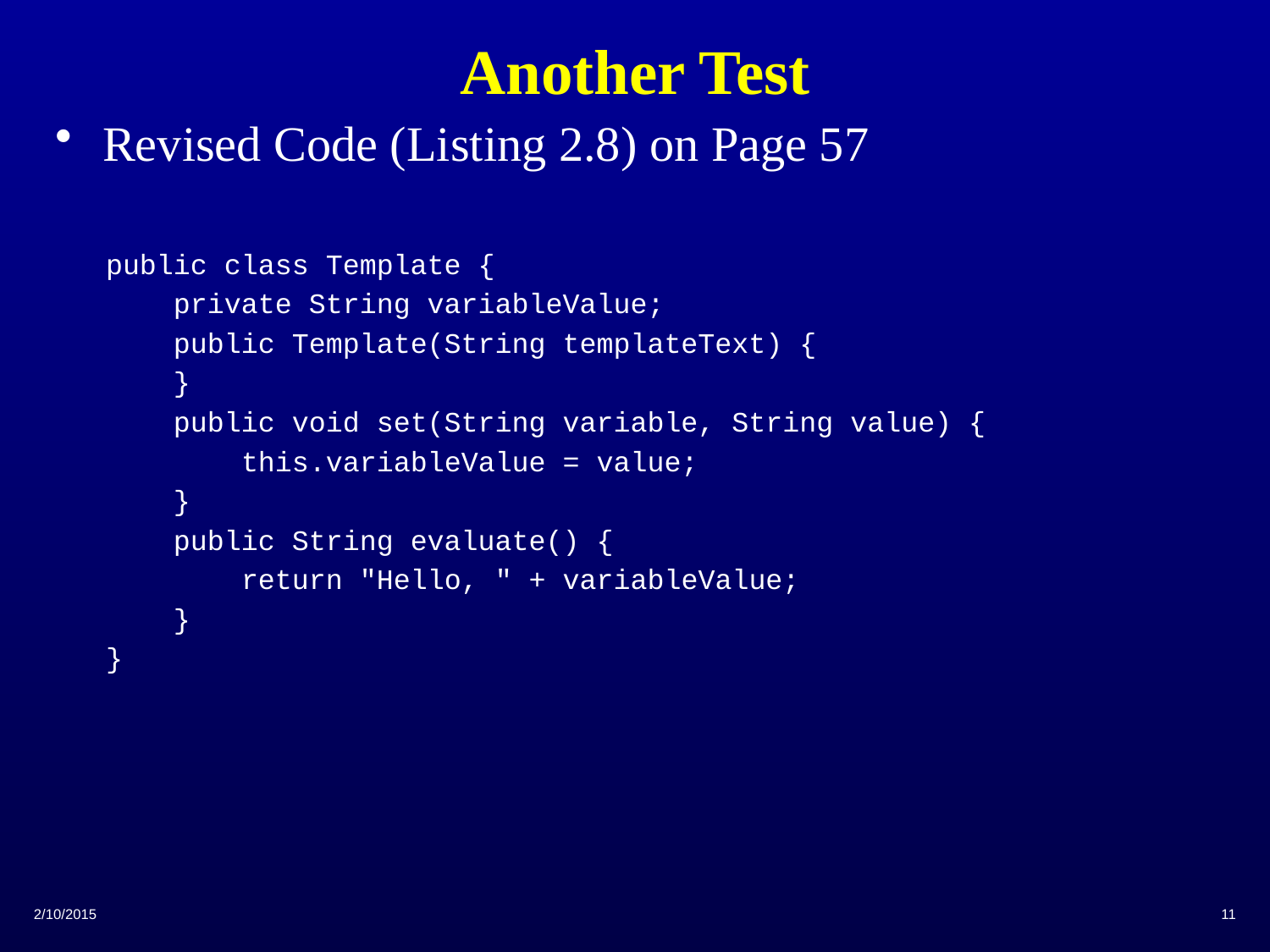

# Another Test
Revised Code (Listing 2.8) on Page 57

   public class Template {
       private String variableValue;
       public Template(String templateText) {
       }
       public void set(String variable, String value) {
           this.variableValue = value;
       }
       public String evaluate() {
           return "Hello, " + variableValue;
       }
   }
2/10/2015
11